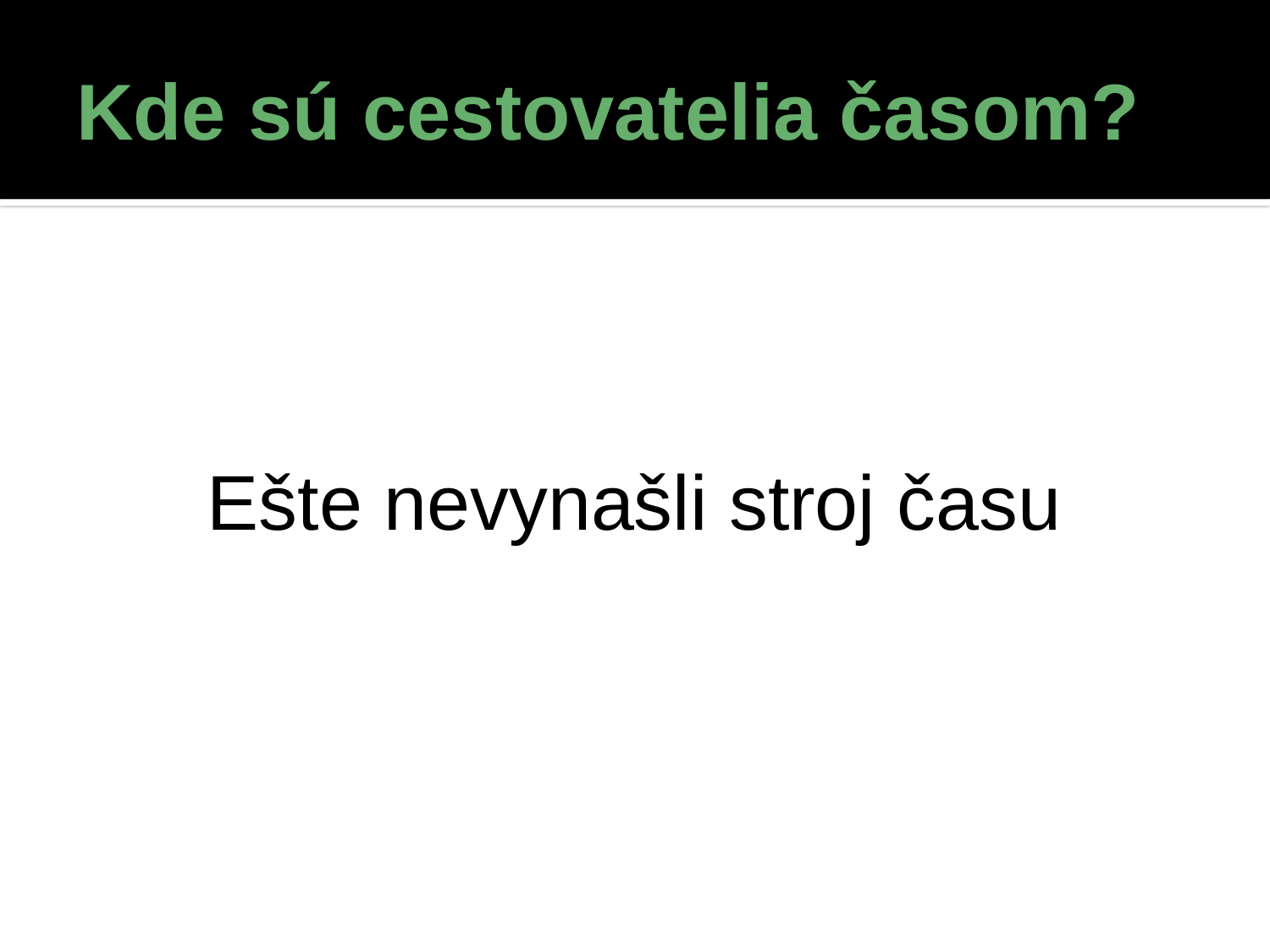

# Kde sú cestovatelia časom?
Ešte nevynašli stroj času